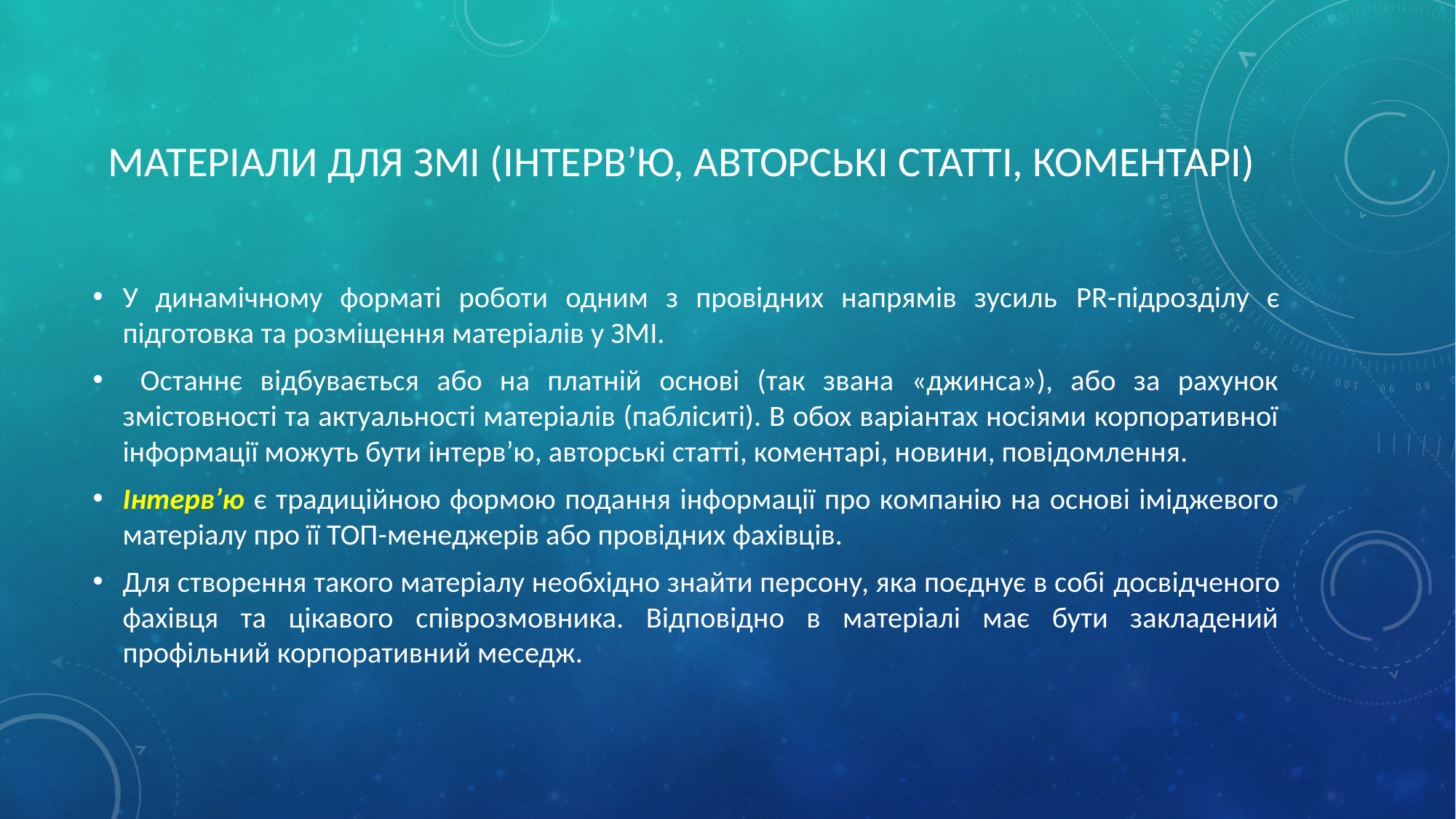

# Матеріали для ЗМІ (інтерв’ю, авторські статті, коментарі)
У динамічному форматі роботи одним з провідних напрямів зусиль PR-підрозділу є підготовка та розміщення матеріалів у ЗМІ.
 Останнє відбувається або на платній основі (так звана «джинса»), або за рахунок змістовності та актуальності матеріалів (пабліситі). В обох варіантах носіями корпоративної інформації можуть бути інтерв’ю, авторські статті, коментарі, новини, повідомлення.
Інтерв’ю є традиційною формою подання інформації про компанію на основі іміджевого матеріалу про її ТОП-менеджерів або провідних фахівців.
Для створення такого матеріалу необхідно знайти персону, яка поєднує в собі досвідченого фахівця та цікавого співрозмовника. Відповідно в матеріалі має бути закладений профільний корпоративний меседж.